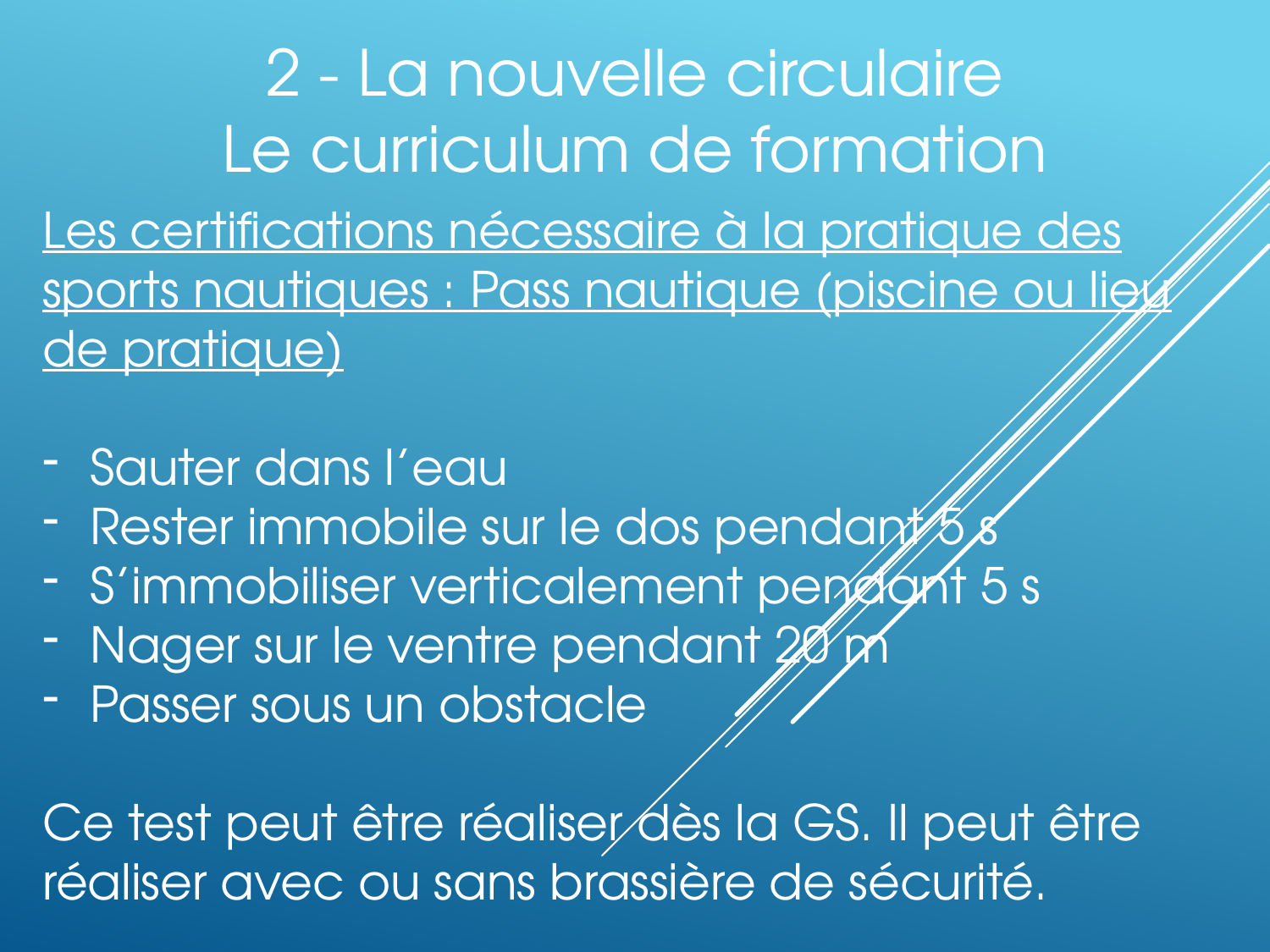

2 - La nouvelle circulaire
Le curriculum de formation
Les certifications nécessaire à la pratique des sports nautiques : Pass nautique (piscine ou lieu de pratique)

Sauter dans l’eau
Rester immobile sur le dos pendant 5 s
S’immobiliser verticalement pendant 5 s
Nager sur le ventre pendant 20 m
Passer sous un obstacle

Ce test peut être réaliser dès la GS. Il peut être réaliser avec ou sans brassière de sécurité.